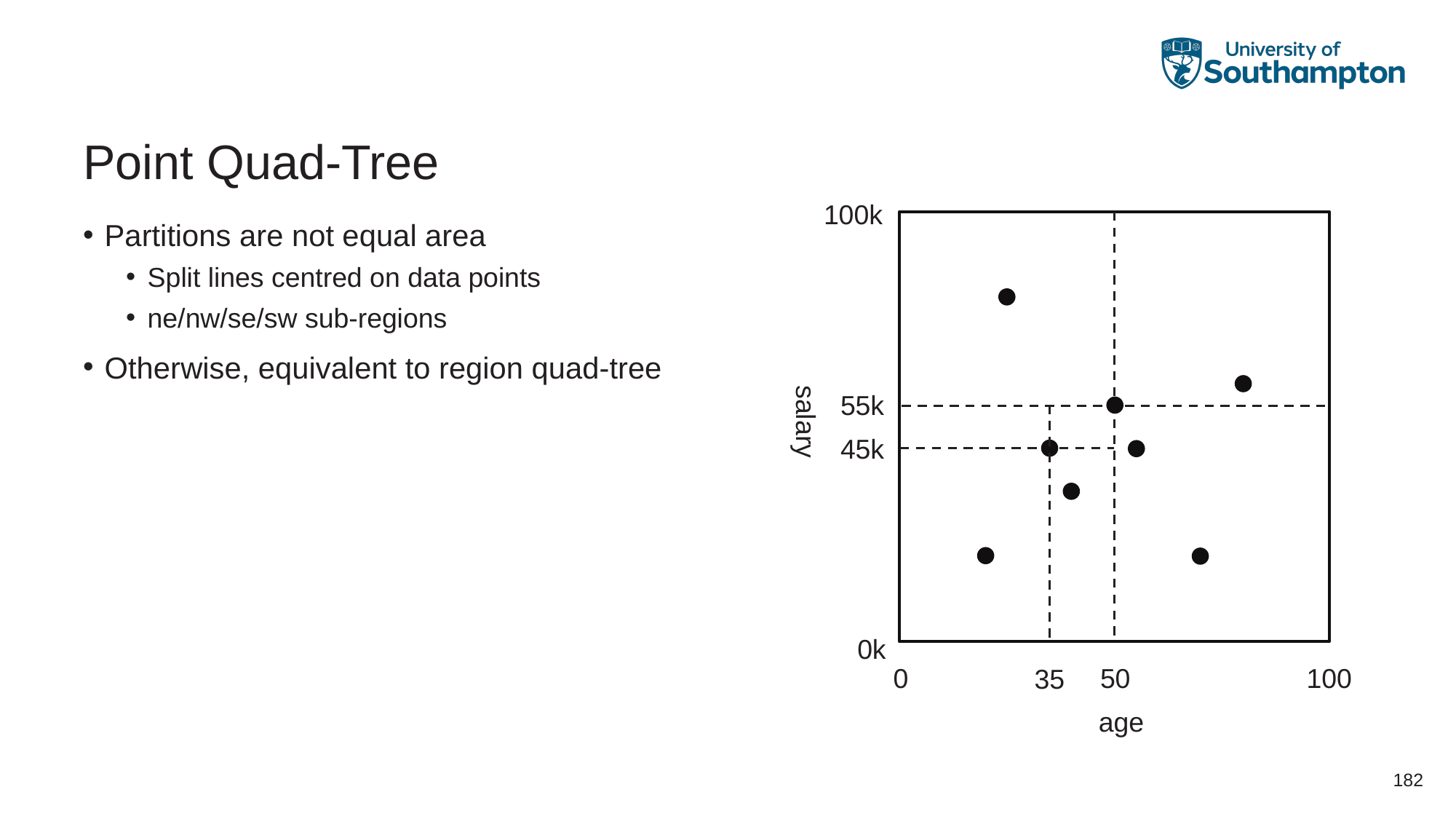

# Point Quad-Tree
100k
Partitions are not equal area
Split lines centred on data points
ne/nw/se/sw sub-regions
Otherwise, equivalent to region quad-tree

55k

salary
45k

0k
50
100
0
35
age